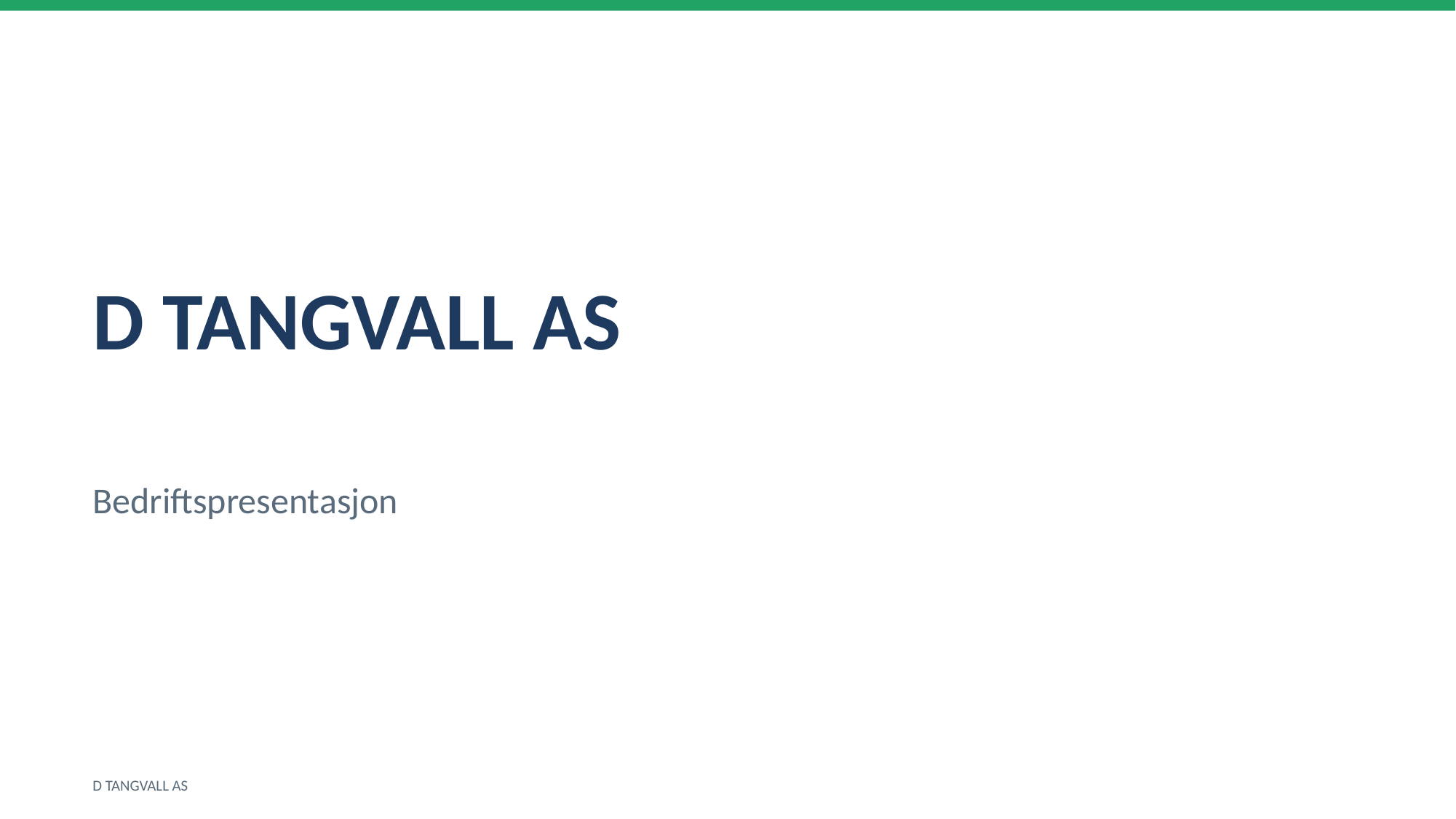

D TANGVALL AS
Bedriftspresentasjon
D TANGVALL AS